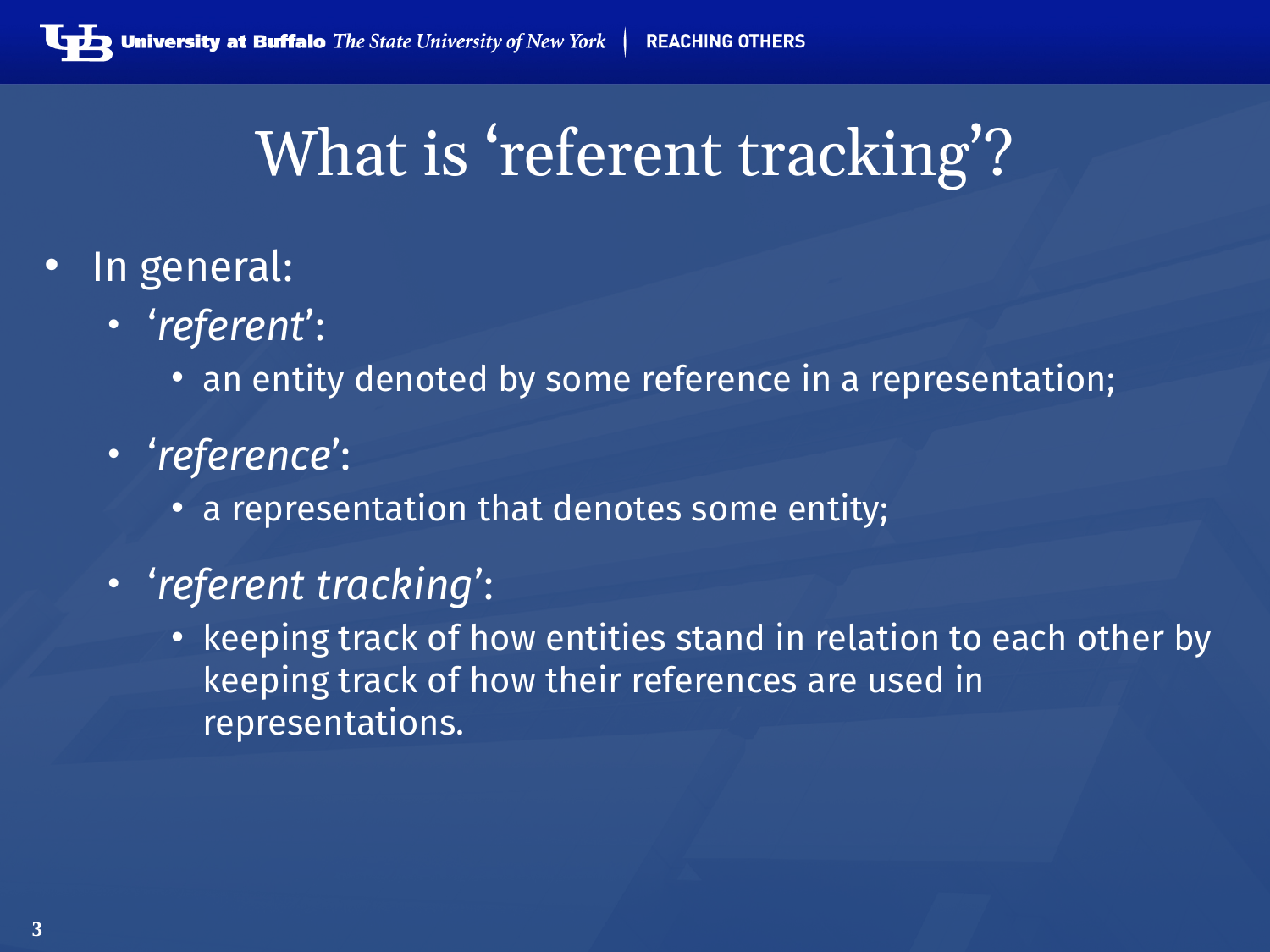

# What is ‘referent tracking’?
In general:
‘referent’:
an entity denoted by some reference in a representation;
‘reference’:
a representation that denotes some entity;
‘referent tracking’:
keeping track of how entities stand in relation to each other by keeping track of how their references are used in representations.
3